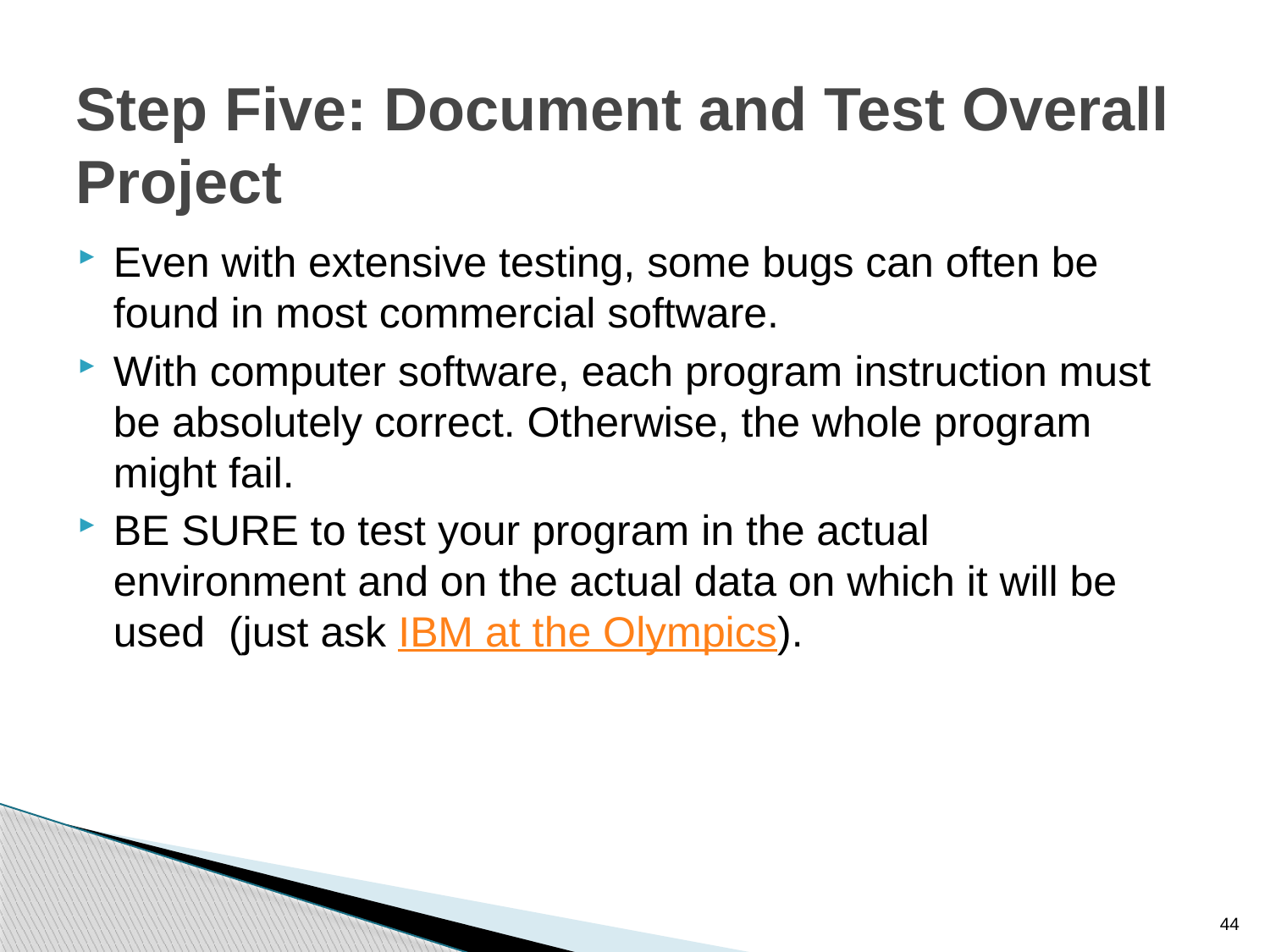

Step Five: Document and Test Overall Project
Even with extensive testing, some bugs can often be found in most commercial software.
With computer software, each program instruction must be absolutely correct. Otherwise, the whole program might fail.
BE SURE to test your program in the actual environment and on the actual data on which it will be used  (just ask IBM at the Olympics).
44